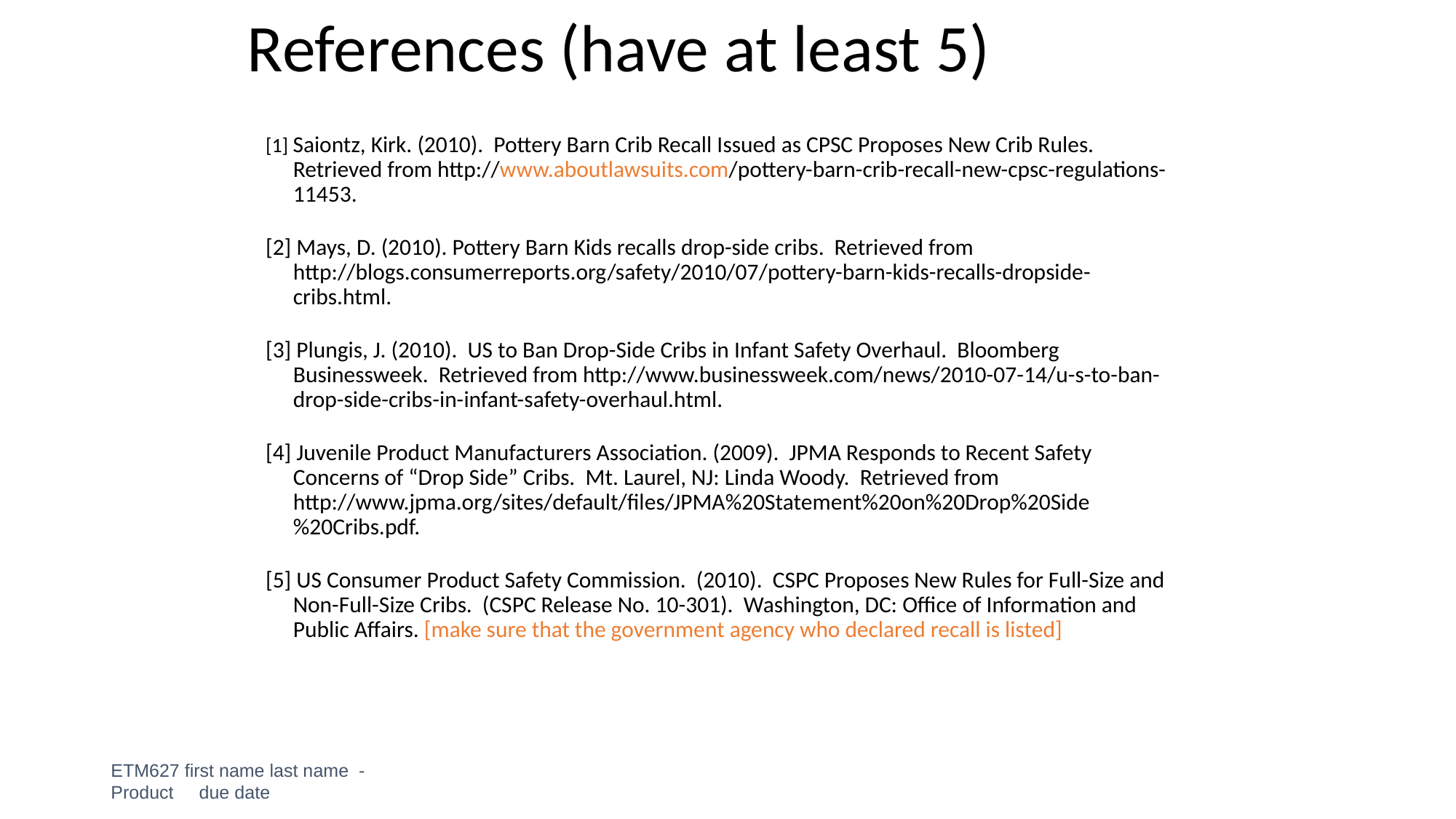

# References (have at least 5)
[1] Saiontz, Kirk. (2010).  Pottery Barn Crib Recall Issued as CPSC Proposes New Crib Rules.  Retrieved from http://www.aboutlawsuits.com/pottery-barn-crib-recall-new-cpsc-regulations-11453.

[2] Mays, D. (2010). Pottery Barn Kids recalls drop-side cribs.  Retrieved from http://blogs.consumerreports.org/safety/2010/07/pottery-barn-kids-recalls-dropside-cribs.html.

[3] Plungis, J. (2010).  US to Ban Drop-Side Cribs in Infant Safety Overhaul.  Bloomberg Businessweek.  Retrieved from http://www.businessweek.com/news/2010-07-14/u-s-to-ban-drop-side-cribs-in-infant-safety-overhaul.html.

[4] Juvenile Product Manufacturers Association. (2009).  JPMA Responds to Recent Safety Concerns of “Drop Side” Cribs.  Mt. Laurel, NJ: Linda Woody.  Retrieved from http://www.jpma.org/sites/default/files/JPMA%20Statement%20on%20Drop%20Side%20Cribs.pdf.

[5] US Consumer Product Safety Commission.  (2010).  CSPC Proposes New Rules for Full-Size and Non-Full-Size Cribs.  (CSPC Release No. 10-301).  Washington, DC: Office of Information and Public Affairs. [make sure that the government agency who declared recall is listed]

ETM627 first name last name  - Product     due date
4